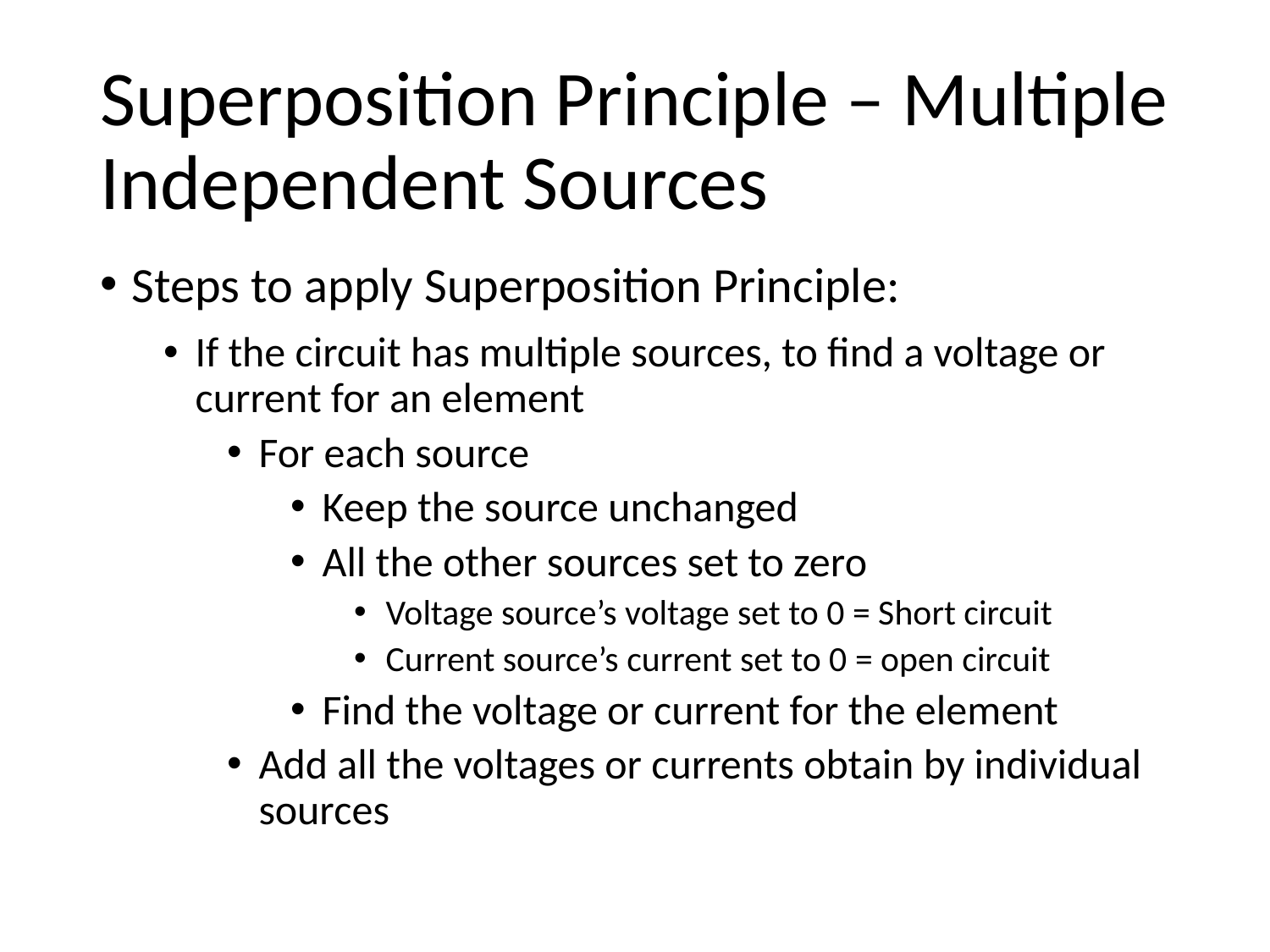

# Superposition Principle – Multiple Independent Sources
Steps to apply Superposition Principle:
If the circuit has multiple sources, to find a voltage or current for an element
For each source
Keep the source unchanged
All the other sources set to zero
Voltage source’s voltage set to 0 = Short circuit
Current source’s current set to 0 = open circuit
Find the voltage or current for the element
Add all the voltages or currents obtain by individual sources